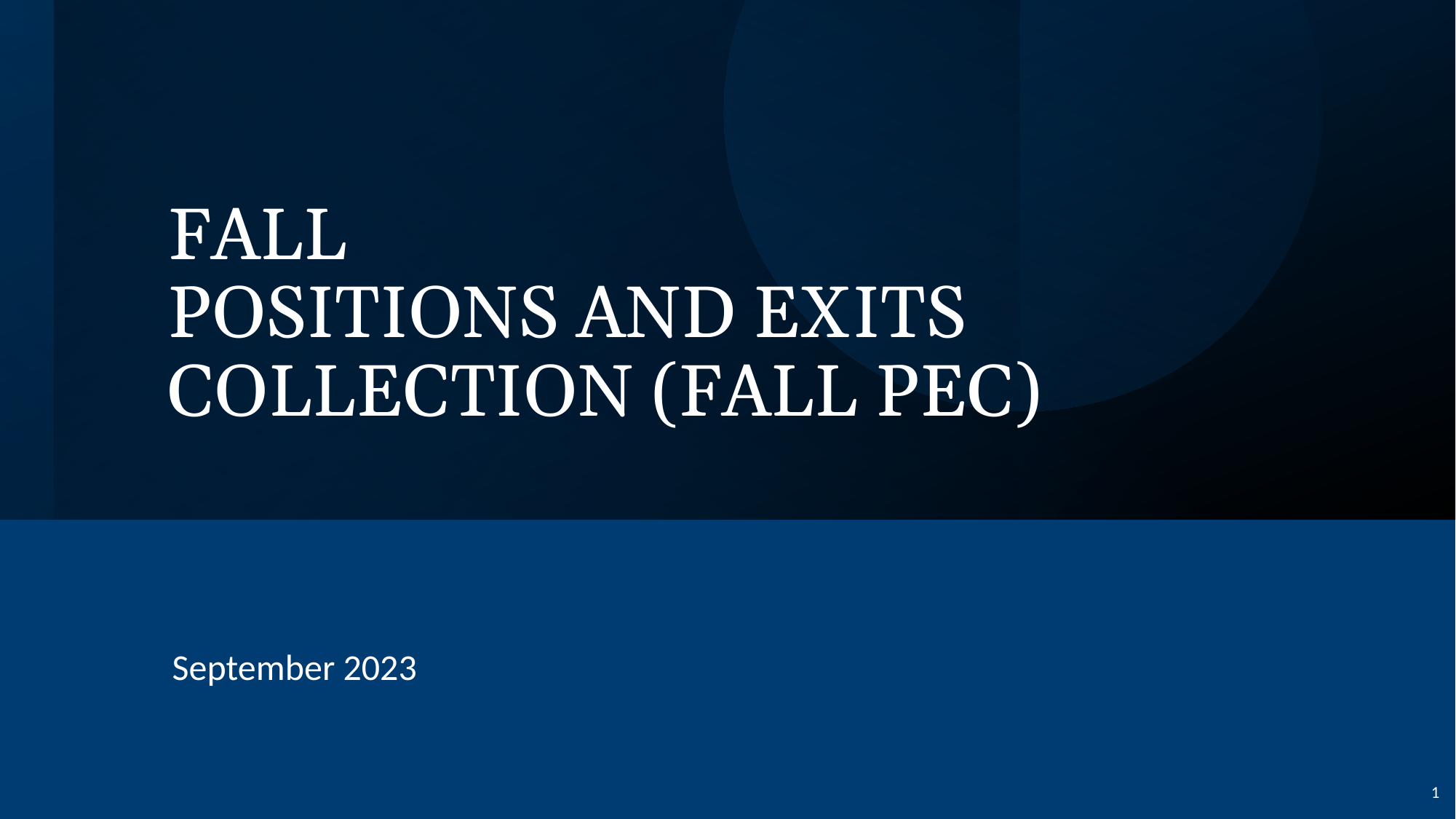

# Fall Positions and Exits Collection (Fall PEC)
September 2023
1